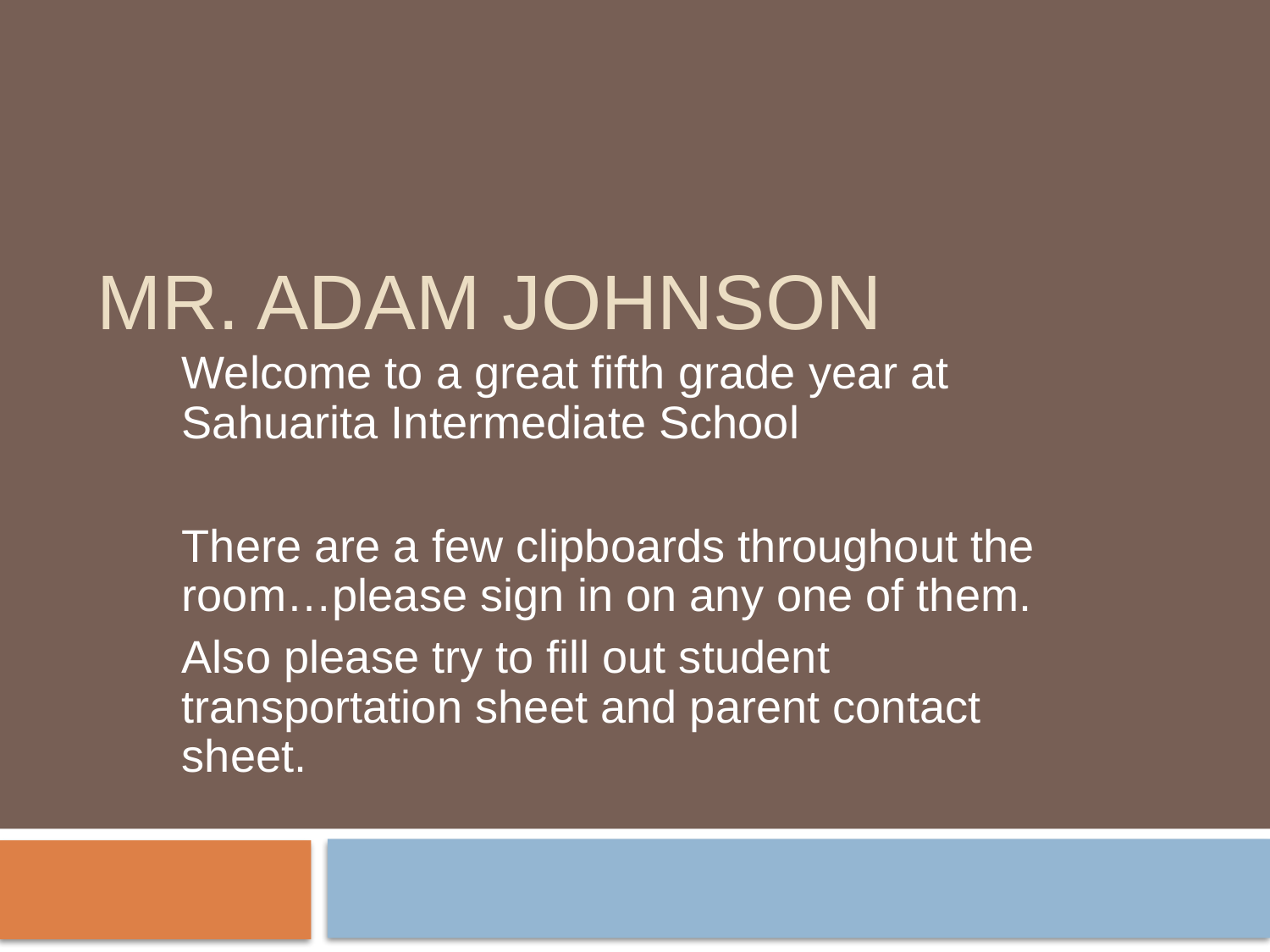

# Mr. Adam Johnson
Welcome to a great fifth grade year at Sahuarita Intermediate School

There are a few clipboards throughout the room…please sign in on any one of them.
Also please try to fill out student transportation sheet and parent contact sheet.